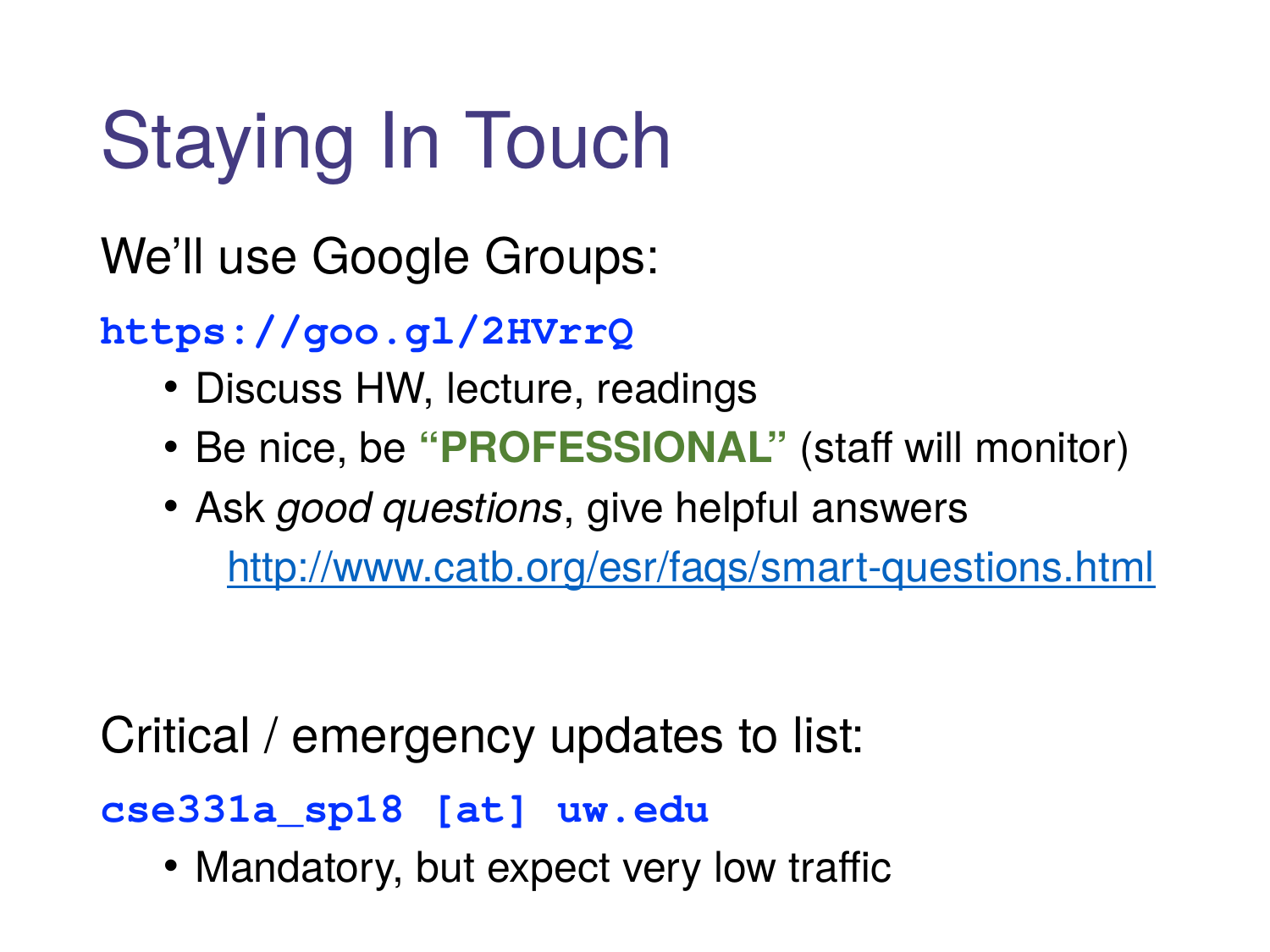

# Staying In Touch
We’ll use Google Groups:
https://goo.gl/2HVrrQ
Discuss HW, lecture, readings
Be nice, be “PROFESSIONAL” (staff will monitor)
Ask good questions, give helpful answers
http://www.catb.org/esr/faqs/smart-questions.html

Critical / emergency updates to list:
cse331a_sp18 [at] uw.edu
Mandatory, but expect very low traffic